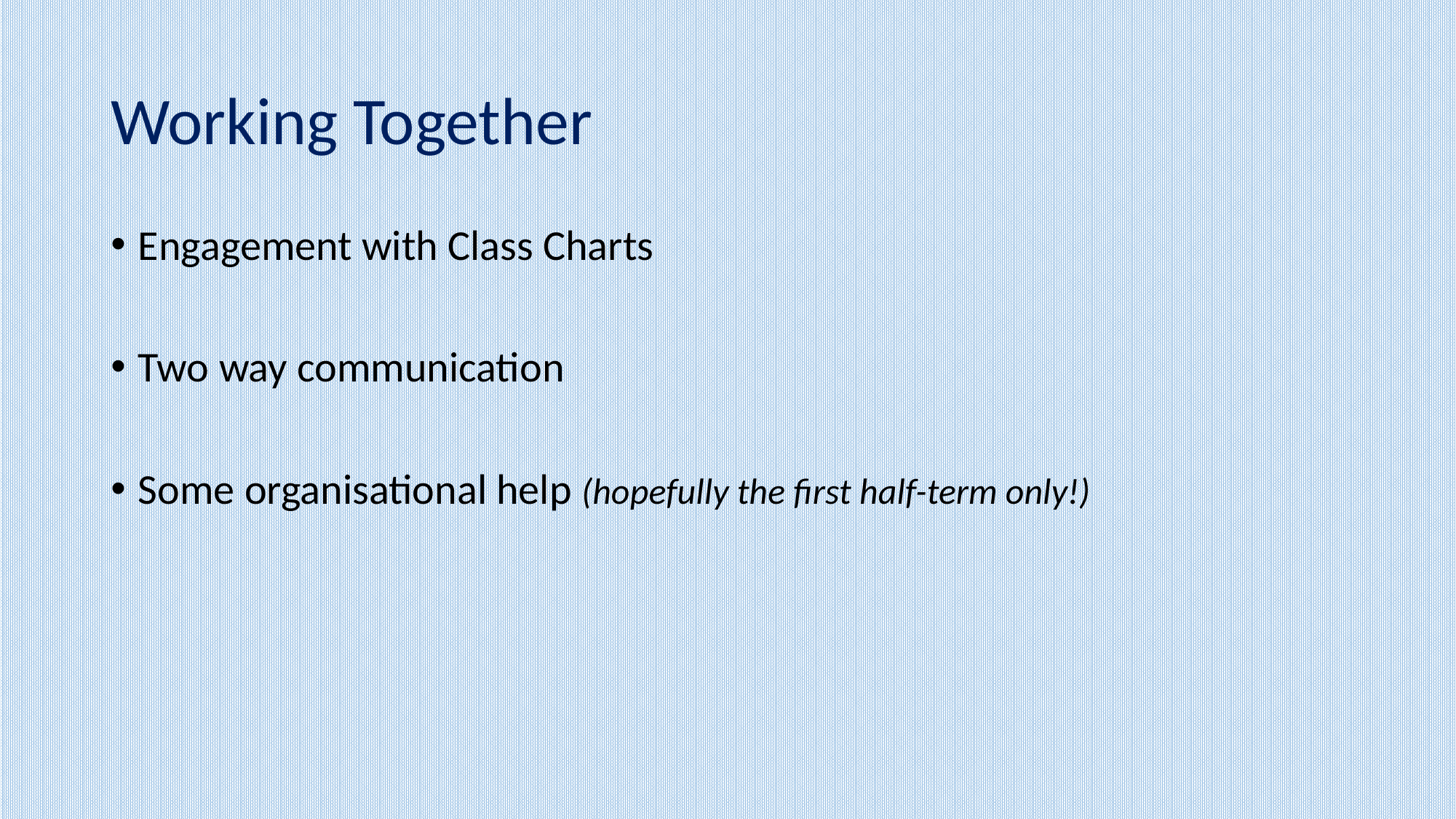

# Working Together
Engagement with Class Charts

Two way communication

Some organisational help (hopefully the first half-term only!)